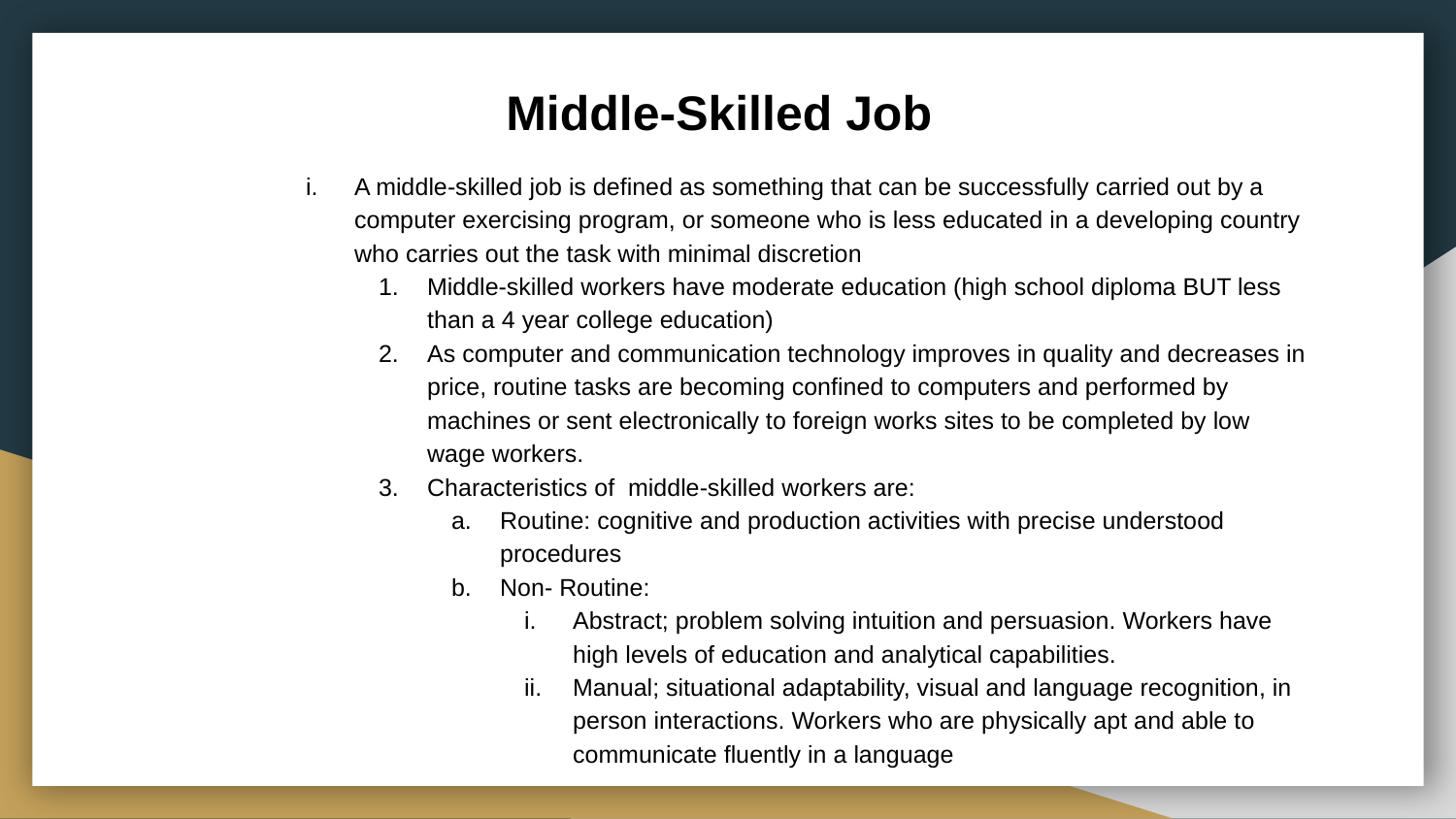

# Middle-Skilled Job
A middle-skilled job is defined as something that can be successfully carried out by a computer exercising program, or someone who is less educated in a developing country who carries out the task with minimal discretion
Middle-skilled workers have moderate education (high school diploma BUT less than a 4 year college education)
As computer and communication technology improves in quality and decreases in price, routine tasks are becoming confined to computers and performed by machines or sent electronically to foreign works sites to be completed by low wage workers.
Characteristics of  middle-skilled workers are:
Routine: cognitive and production activities with precise understood procedures
Non- Routine:
Abstract; problem solving intuition and persuasion. Workers have high levels of education and analytical capabilities.
Manual; situational adaptability, visual and language recognition, in person interactions. Workers who are physically apt and able to communicate fluently in a language